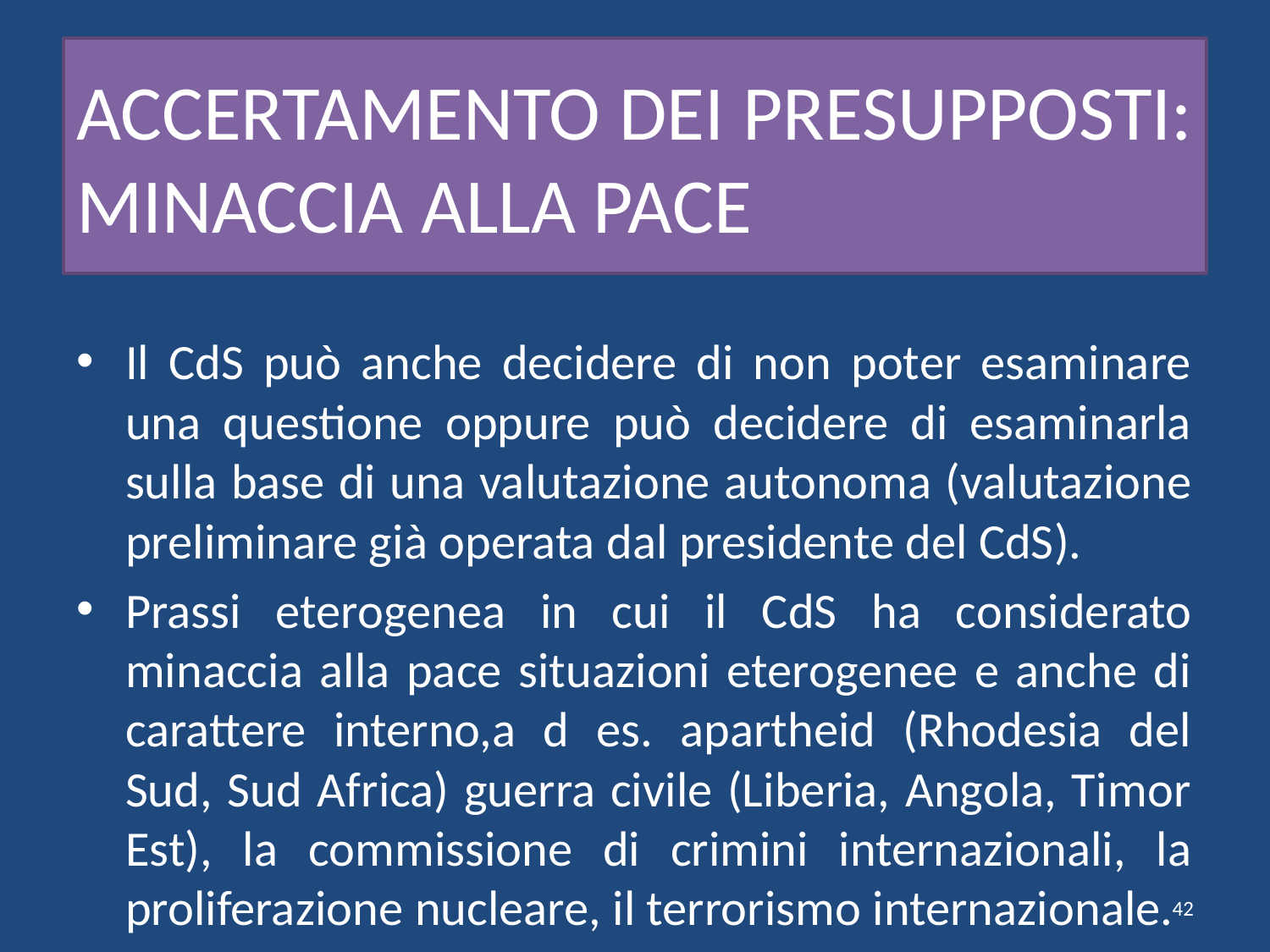

# ACCERTAMENTO DEI PRESUPPOSTI: MINACCIA ALLA PACE
Il CdS può anche decidere di non poter esaminare una questione oppure può decidere di esaminarla sulla base di una valutazione autonoma (valutazione preliminare già operata dal presidente del CdS).
Prassi eterogenea in cui il CdS ha considerato minaccia alla pace situazioni eterogenee e anche di carattere interno,a d es. apartheid (Rhodesia del Sud, Sud Africa) guerra civile (Liberia, Angola, Timor Est), la commissione di crimini internazionali, la proliferazione nucleare, il terrorismo internazionale.
42